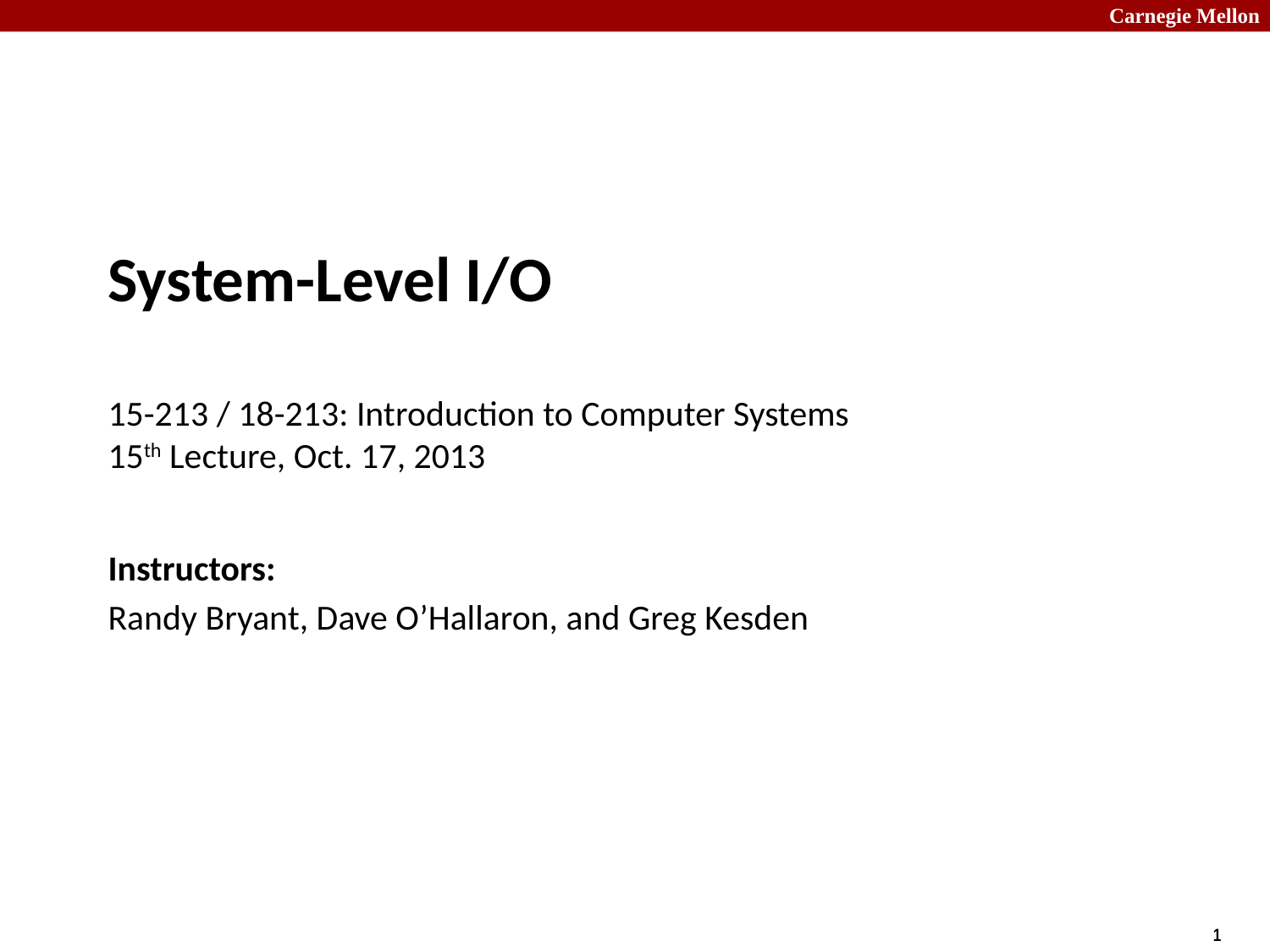

# System-Level I/O 15-213 / 18-213: Introduction to Computer Systems 15th Lecture, Oct. 17, 2013
Instructors:
Randy Bryant, Dave O’Hallaron, and Greg Kesden